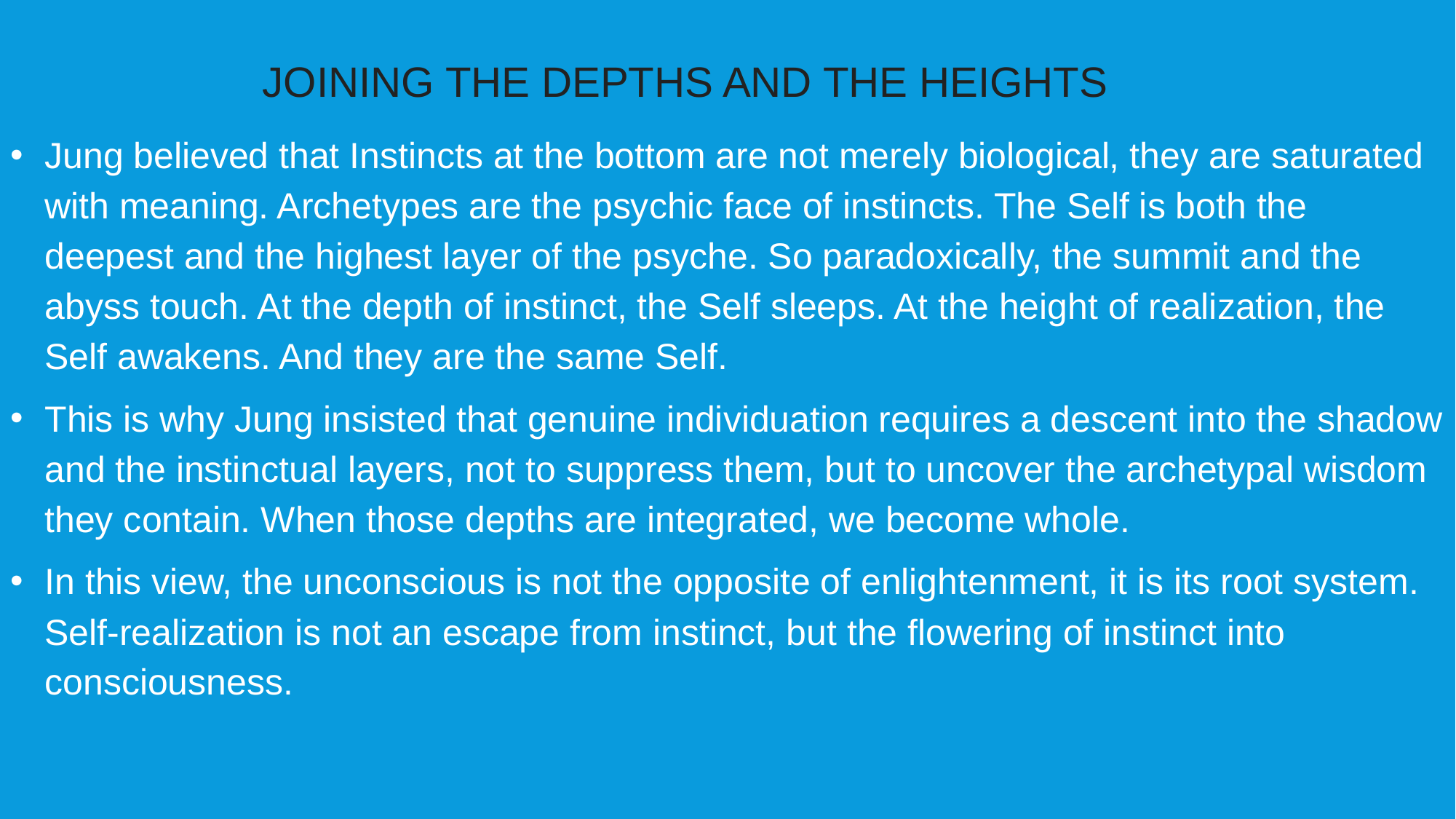

JOINING THE DEPTHS AND THE HEIGHTS
Jung believed that Instincts at the bottom are not merely biological, they are saturated with meaning. Archetypes are the psychic face of instincts. The Self is both the deepest and the highest layer of the psyche. So paradoxically, the summit and the abyss touch. At the depth of instinct, the Self sleeps. At the height of realization, the Self awakens. And they are the same Self.
This is why Jung insisted that genuine individuation requires a descent into the shadow and the instinctual layers, not to suppress them, but to uncover the archetypal wisdom they contain. When those depths are integrated, we become whole.
In this view, the unconscious is not the opposite of enlightenment, it is its root system. Self-realization is not an escape from instinct, but the flowering of instinct into consciousness.